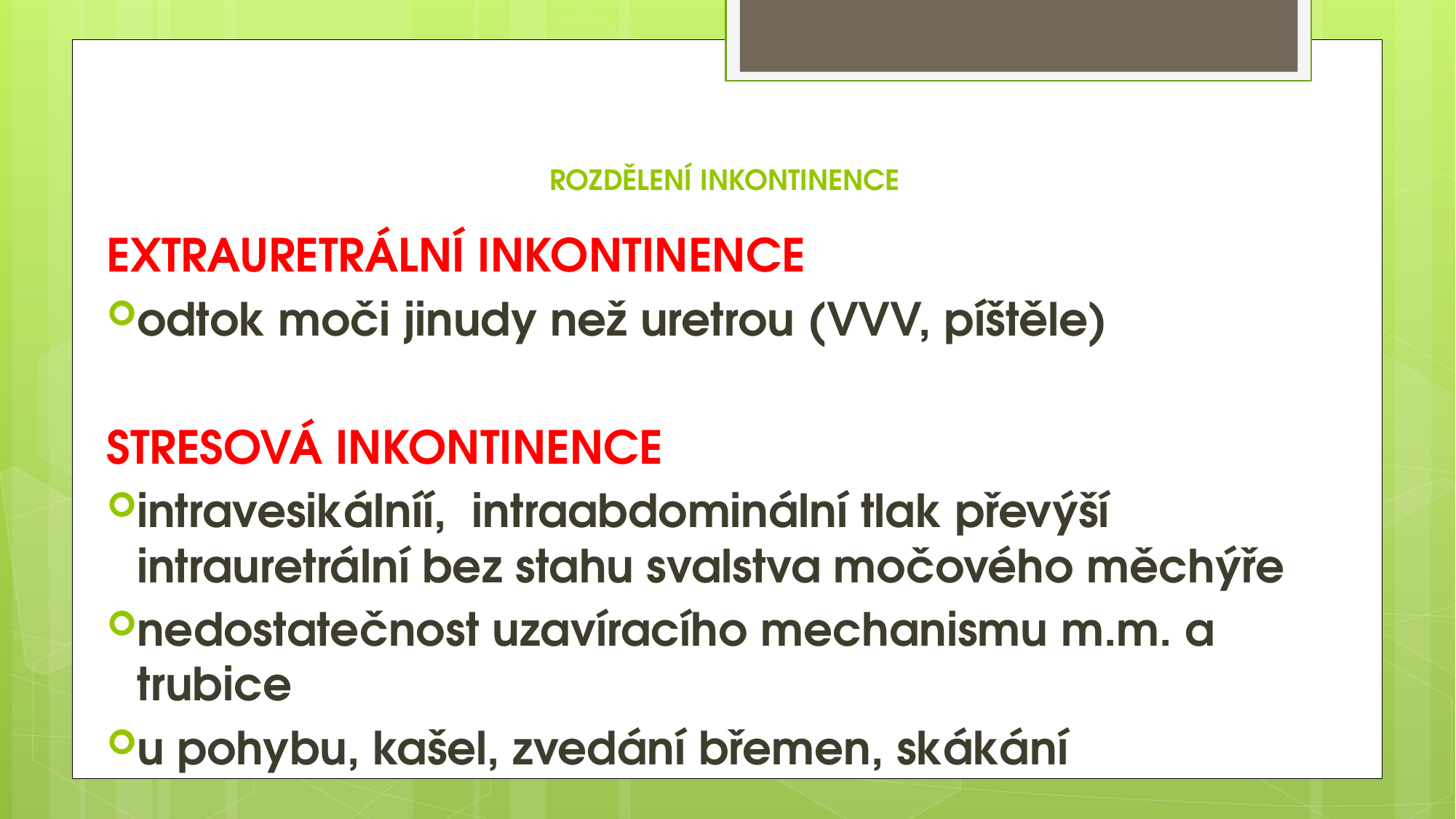

# ROZDĚLENÍ INKONTINENCE

EXTRAURETRÁLNÍ INKONTINENCE
odtok moči jinudy než uretrou (VVV, píštěle)

STRESOVÁ INKONTINENCE
intravesikálníí,  intraabdominální tlak převýší intrauretrální bez stahu svalstva močového měchýře
nedostatečnost uzavíracího mechanismu m.m. a trubice
u pohybu, kašel, zvedání břemen, skákání